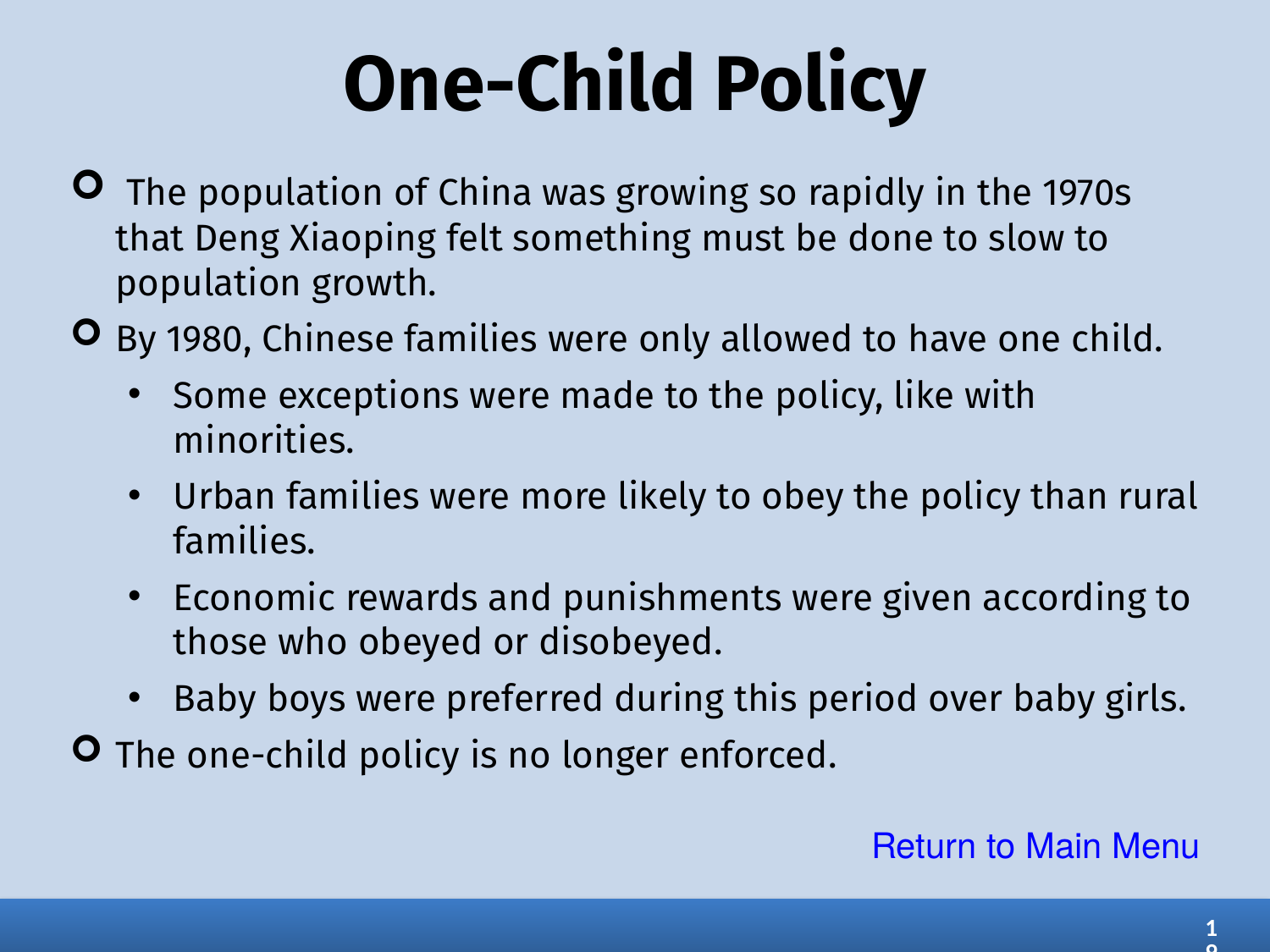

# One-Child Policy
 The population of China was growing so rapidly in the 1970s that Deng Xiaoping felt something must be done to slow to population growth.
By 1980, Chinese families were only allowed to have one child.
Some exceptions were made to the policy, like with minorities.
Urban families were more likely to obey the policy than rural families.
Economic rewards and punishments were given according to those who obeyed or disobeyed.
Baby boys were preferred during this period over baby girls.
The one-child policy is no longer enforced.

Return to Main Menu
19